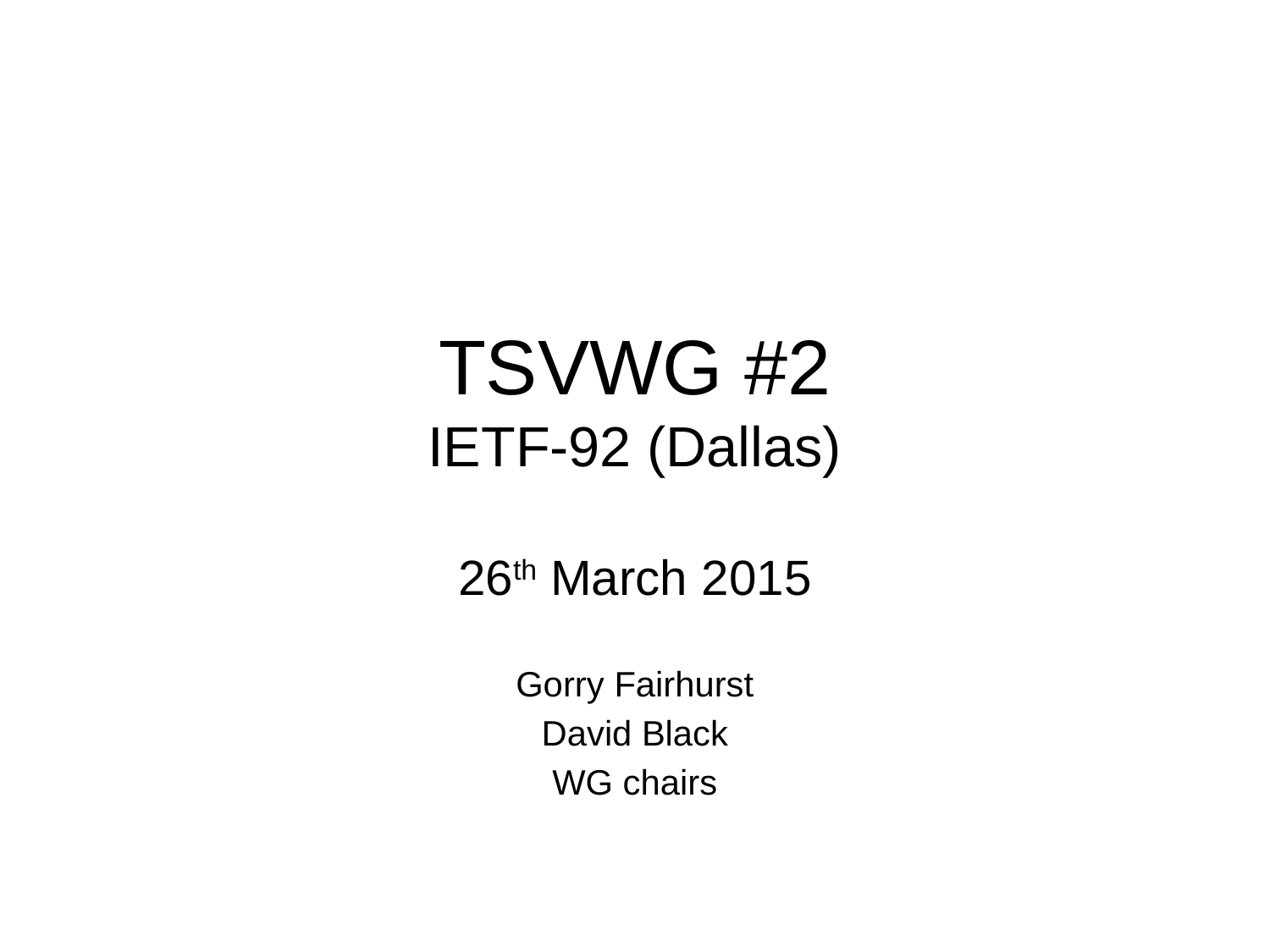

# TSVWG #2 IETF-92 (Dallas)
26th March 2015

Gorry Fairhurst
David Black
WG chairs